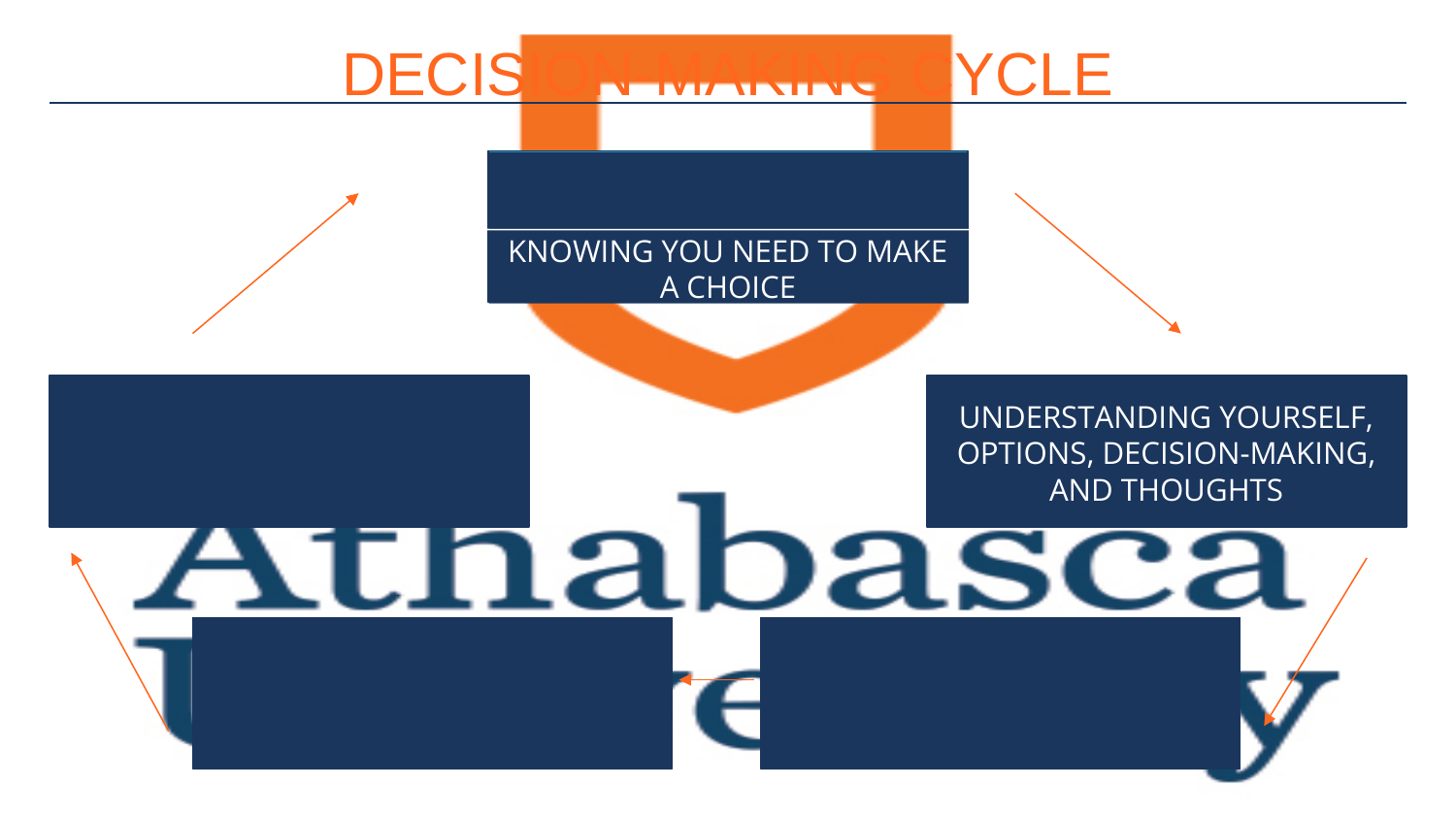

# DECISION-MAKING CYCLE

KNOWING YOU NEED TO MAKE A CHOICE

UNDERSTANDING YOURSELF, OPTIONS, DECISION-MAKING, AND THOUGHTS

SYNTHESIS
(ELABORATION /CRYSTALLIZATION)